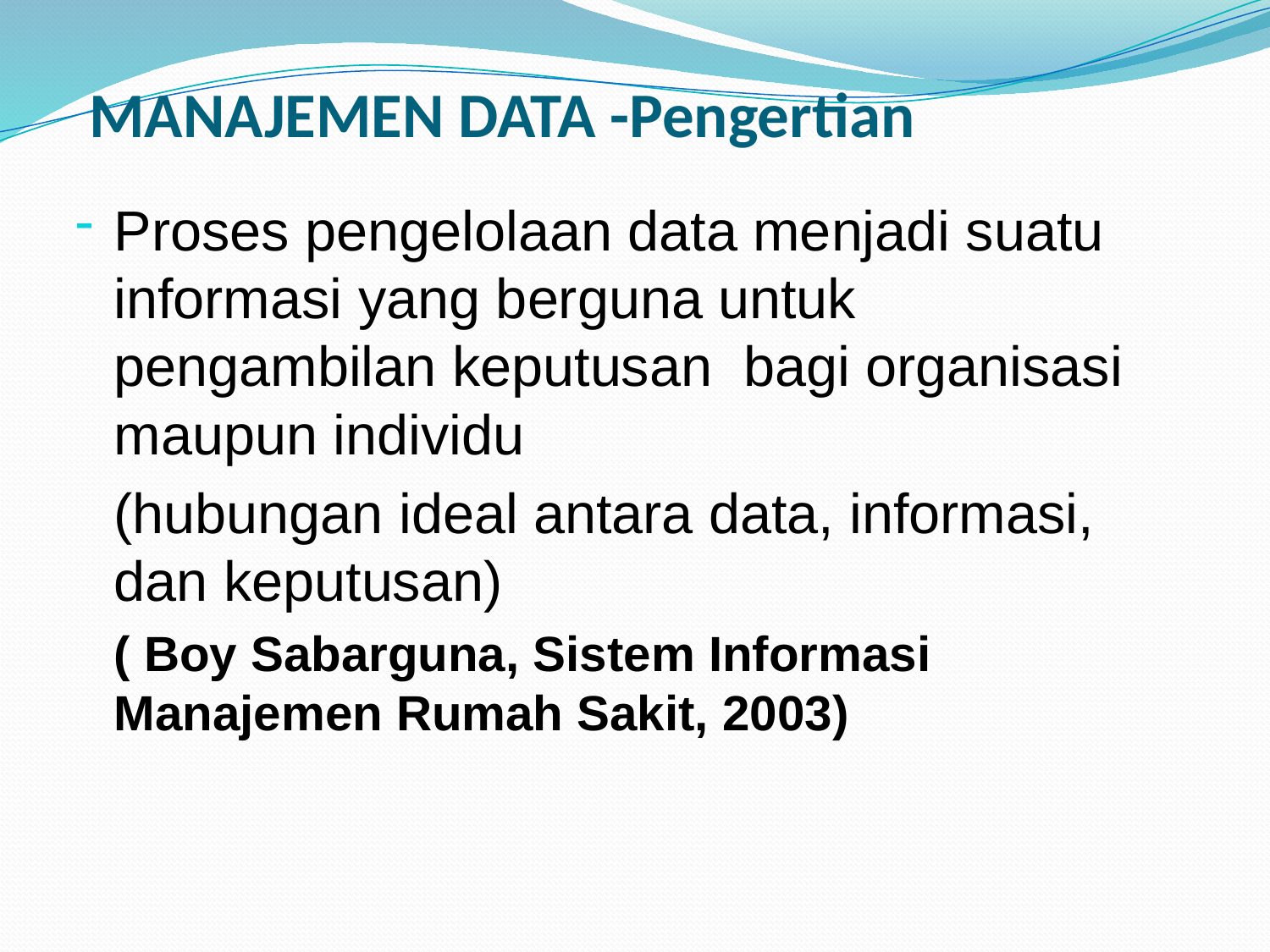

# MANAJEMEN DATA -Pengertian
Proses pengelolaan data menjadi suatu informasi yang berguna untuk pengambilan keputusan  bagi organisasi maupun individu
	(hubungan ideal antara data, informasi, dan keputusan)
	( Boy Sabarguna, Sistem Informasi Manajemen Rumah Sakit, 2003)